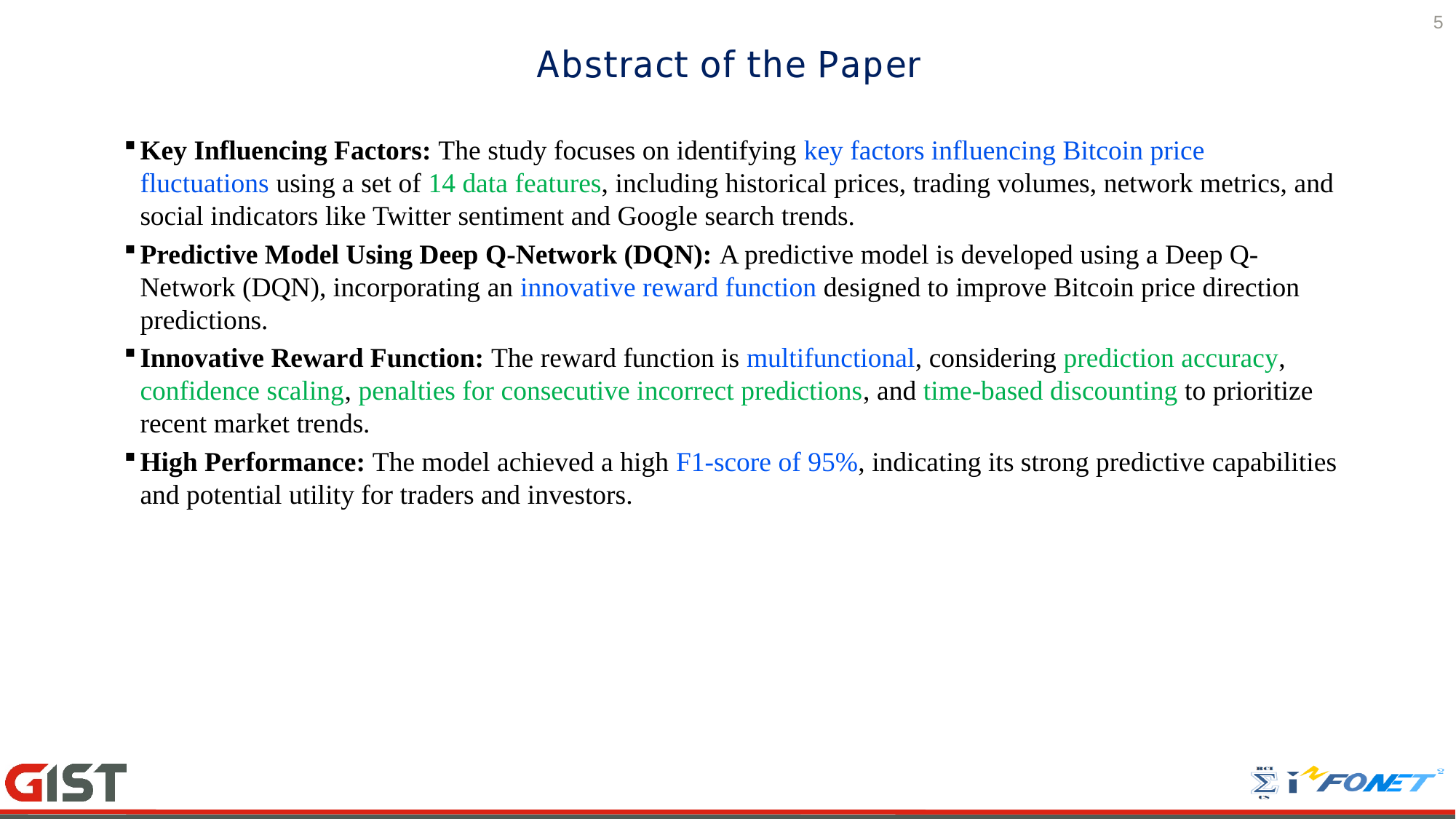

5
# Abstract of the Paper
Key Influencing Factors: The study focuses on identifying key factors influencing Bitcoin price fluctuations using a set of 14 data features, including historical prices, trading volumes, network metrics, and social indicators like Twitter sentiment and Google search trends.
Predictive Model Using Deep Q-Network (DQN): A predictive model is developed using a Deep Q-Network (DQN), incorporating an innovative reward function designed to improve Bitcoin price direction predictions.
Innovative Reward Function: The reward function is multifunctional, considering prediction accuracy, confidence scaling, penalties for consecutive incorrect predictions, and time-based discounting to prioritize recent market trends.
High Performance: The model achieved a high F1-score of 95%, indicating its strong predictive capabilities and potential utility for traders and investors.